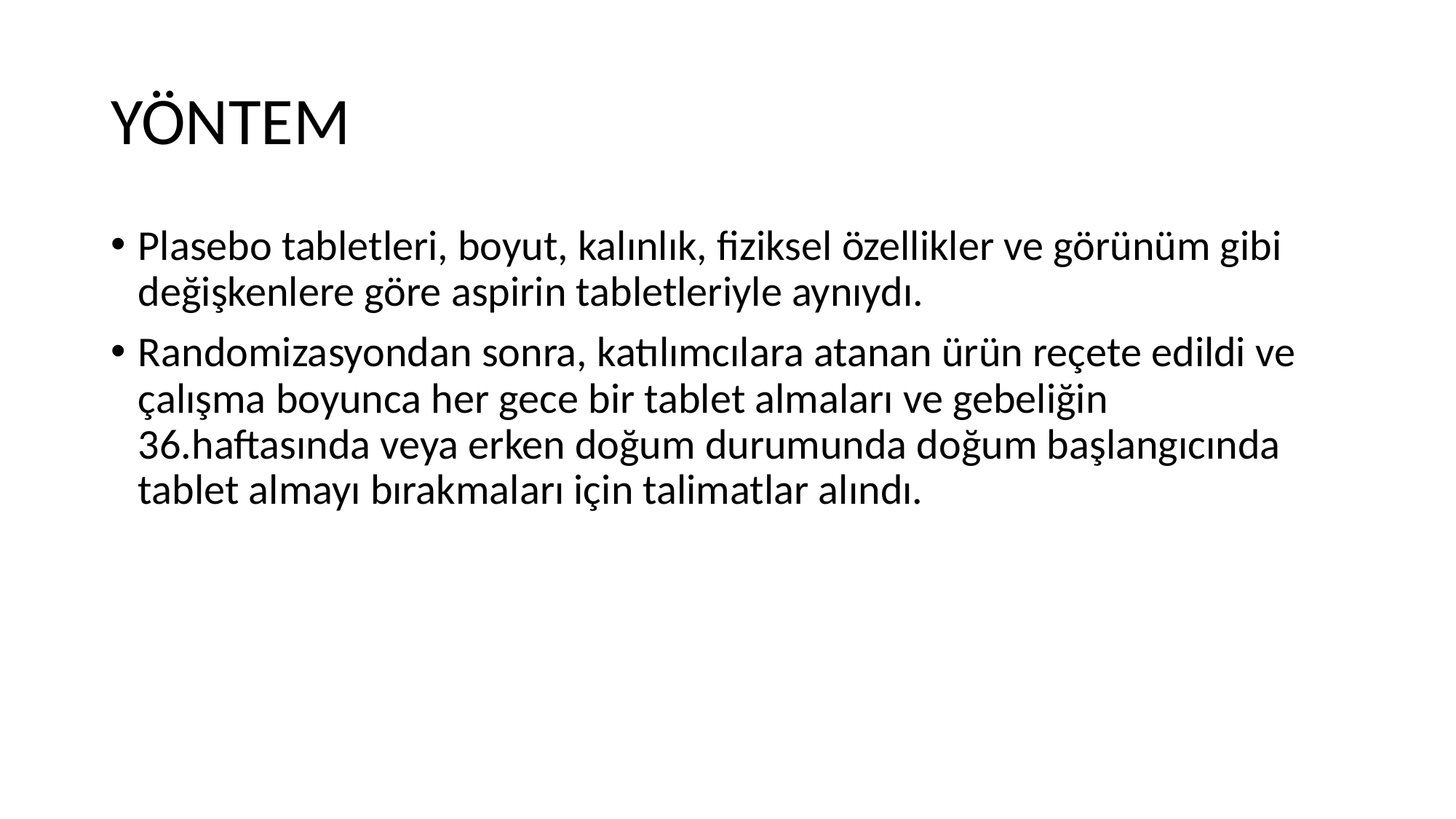

# YÖNTEM
Plasebo tabletleri, boyut, kalınlık, fiziksel özellikler ve görünüm gibi değişkenlere göre aspirin tabletleriyle aynıydı.
Randomizasyondan sonra, katılımcılara atanan ürün reçete edildi ve çalışma boyunca her gece bir tablet almaları ve gebeliğin 36.haftasında veya erken doğum durumunda doğum başlangıcında tablet almayı bırakmaları için talimatlar alındı.